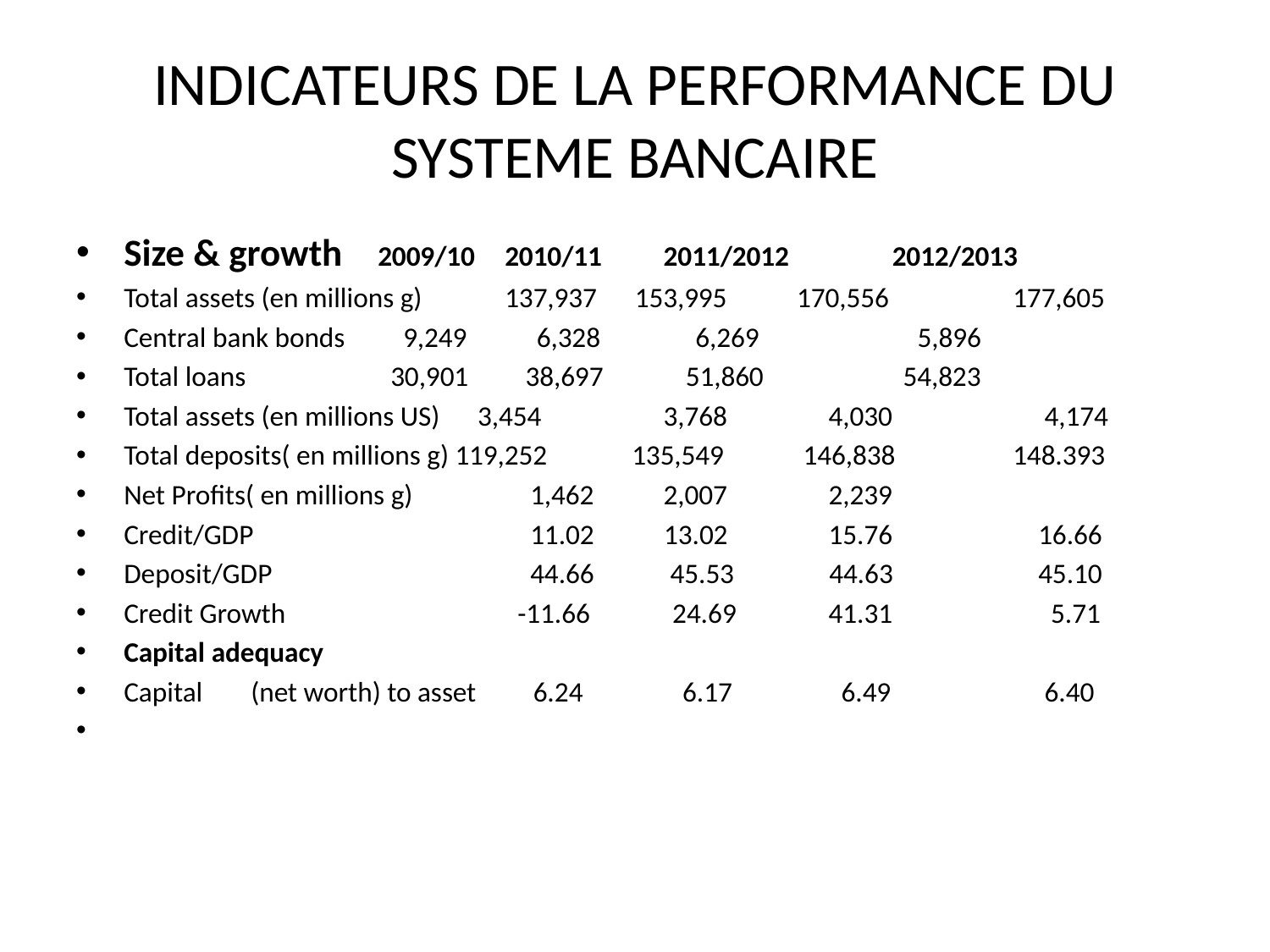

# INDICATEURS DE LA PERFORMANCE DU SYSTEME BANCAIRE
Size & growth	2009/10	2010/11	     2011/2012	 2012/2013
Total assets (en millions g)	137,937      153,995	      170,556	177,605
Central bank bonds	    9,249           6,328               6,269	     5,896
Total loans		  30,901         38,697             51,860                      54,823
Total assets (en millions US)      3,454	     3,768 	           4,030	     4,174
Total deposits( en millions g) 119,252	135,549	       146,838	148.393
Net Profits( en millions g)	    1,462	     2,007	           2,239
Credit/GDP		    11.02           13.02	           15.76	    16.66
Deposit/GDP		    44.66            45.53               44.63  	    45.10
Credit Growth	   	  -11.66             24.69	           41.31	      5.71
Capital adequacy
Capital	(net worth) to asset         6.24	        6.17	             6.49	     6.40